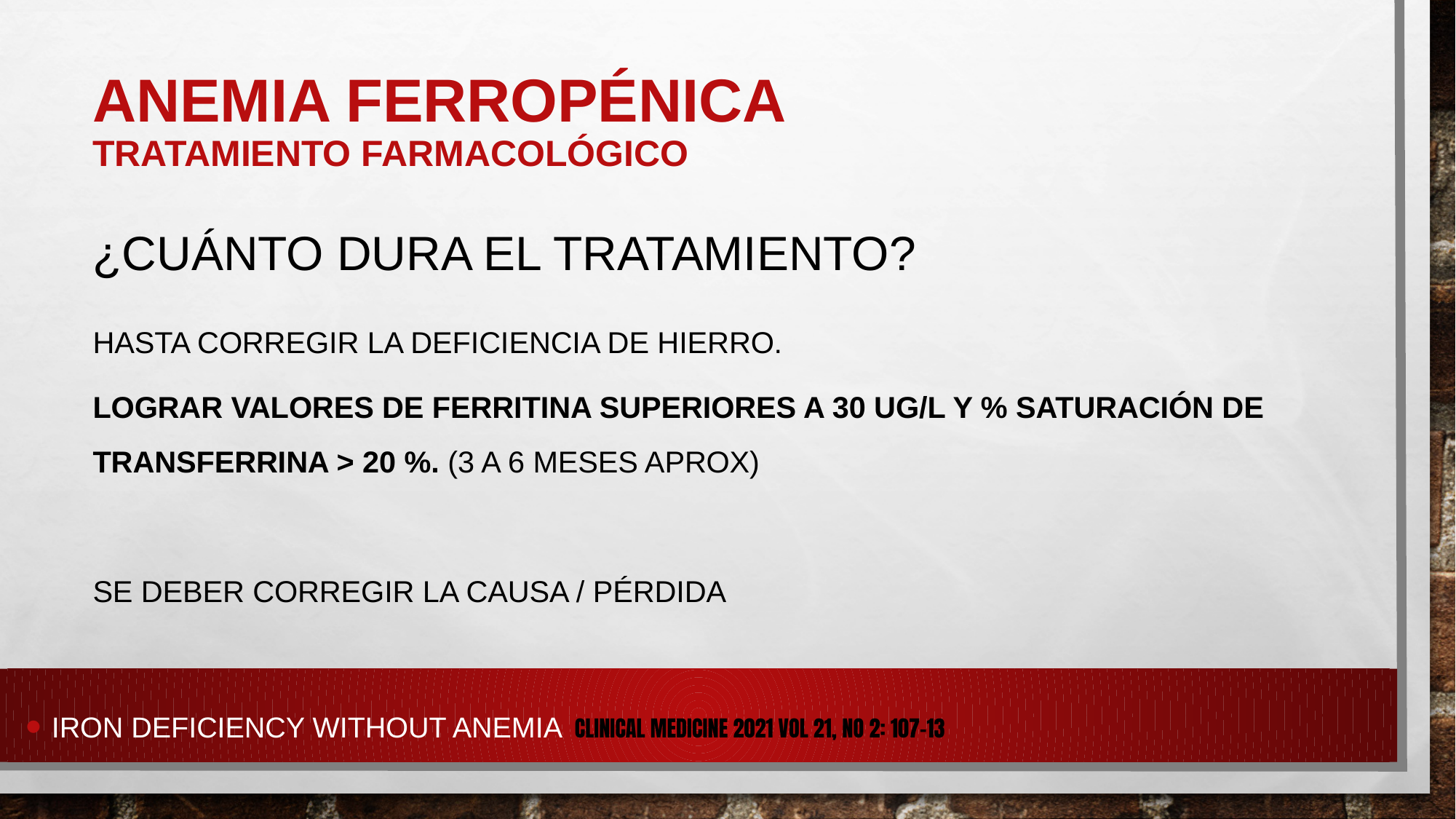

# Anemia ferropénica tratamiento farmacológico
¿cuánto dura el tratamiento?
Hasta corregir la deficiencia de hierro.
Lograr valores de ferritina superiores a 30 ug/L y % saturación de transferrina > 20 %. (3 a 6 meses aprox)

Se deber corregir la causa / pérdida
Iron deficiency without anemia  Clinical Medicine 2021 Vol 21, No 2: 107–13